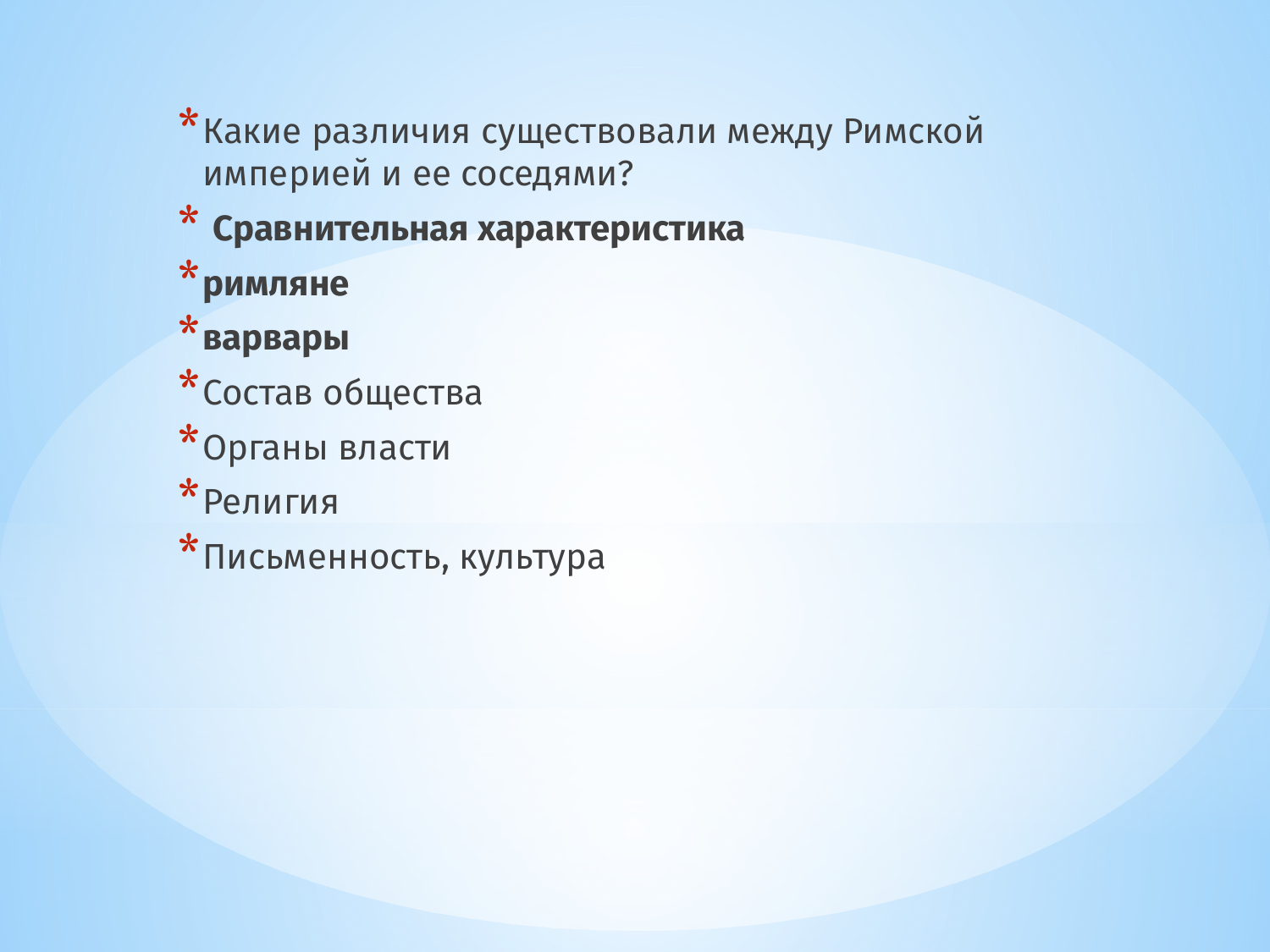

Какие различия существовали между Римской империей и ее соседями?
 Сравнительная характеристика
римляне
варвары
Состав общества
Органы власти
Религия
Письменность, культура